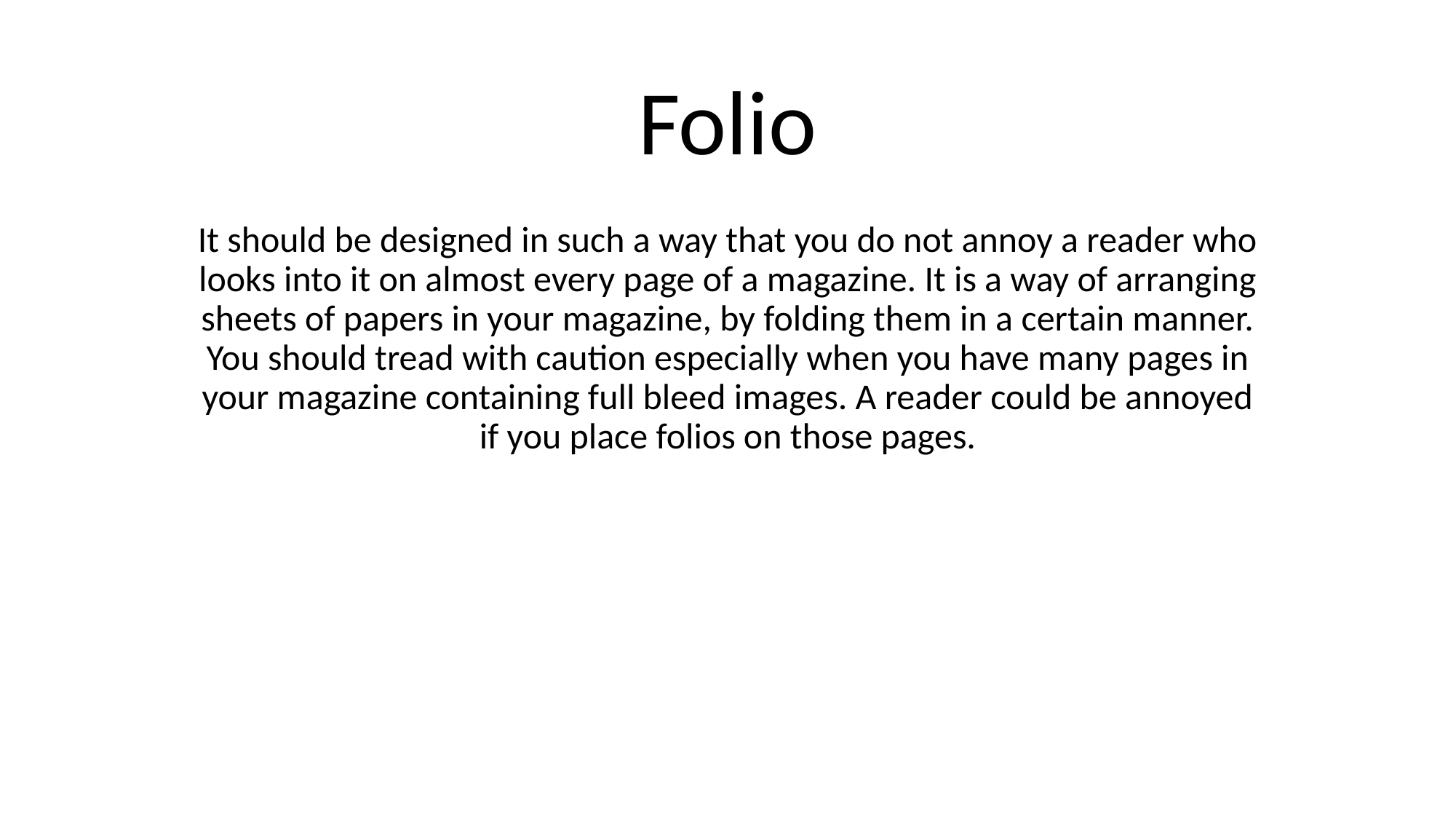

# Folio
It should be designed in such a way that you do not annoy a reader who looks into it on almost every page of a magazine. It is a way of arranging sheets of papers in your magazine, by folding them in a certain manner. You should tread with caution especially when you have many pages in your magazine containing full bleed images. A reader could be annoyed if you place folios on those pages.